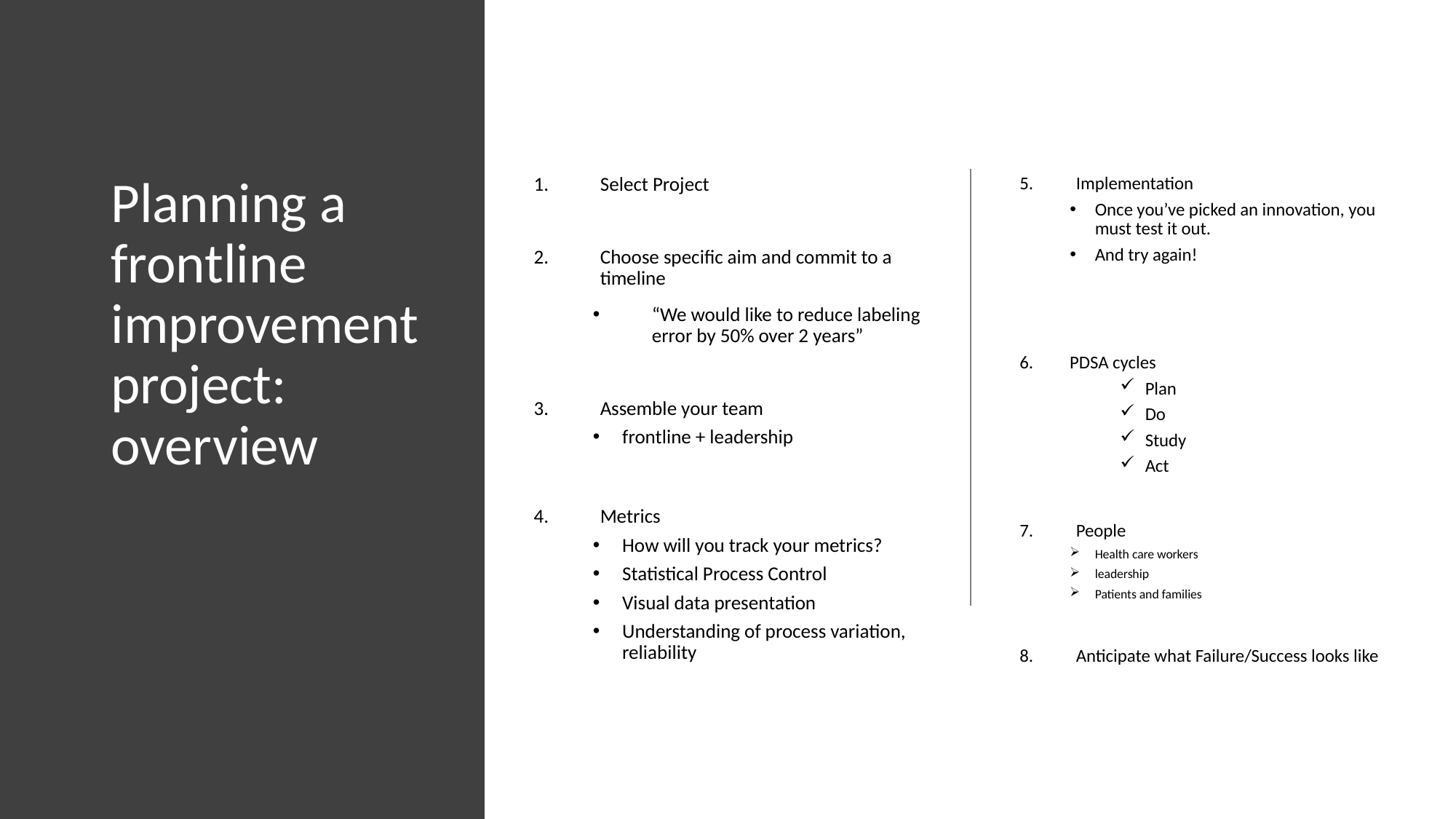

# Planning a frontline improvement project: overview
Select Project

Choose specific aim and commit to a timeline
“We would like to reduce labeling error by 50% over 2 years”

Assemble your team
frontline + leadership

Metrics
How will you track your metrics?
Statistical Process Control
Visual data presentation
Understanding of process variation, reliability

Implementation
Once you’ve picked an innovation, you must test it out.
And try again!

PDSA cycles
Plan
Do
Study
Act

People
Health care workers
leadership
Patients and families

Anticipate what Failure/Success looks like